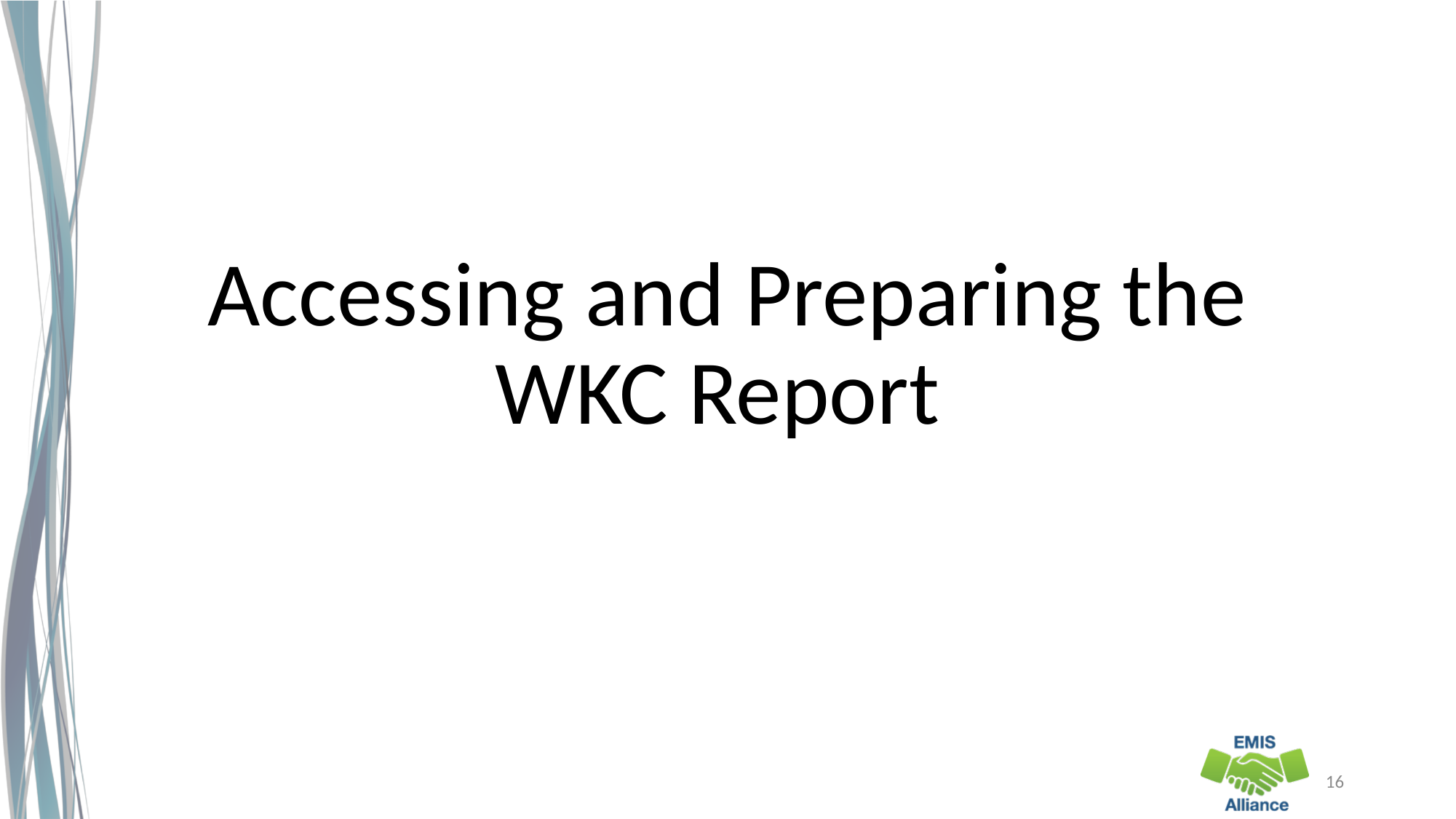

# Accessing and Preparing the WKC Report
16